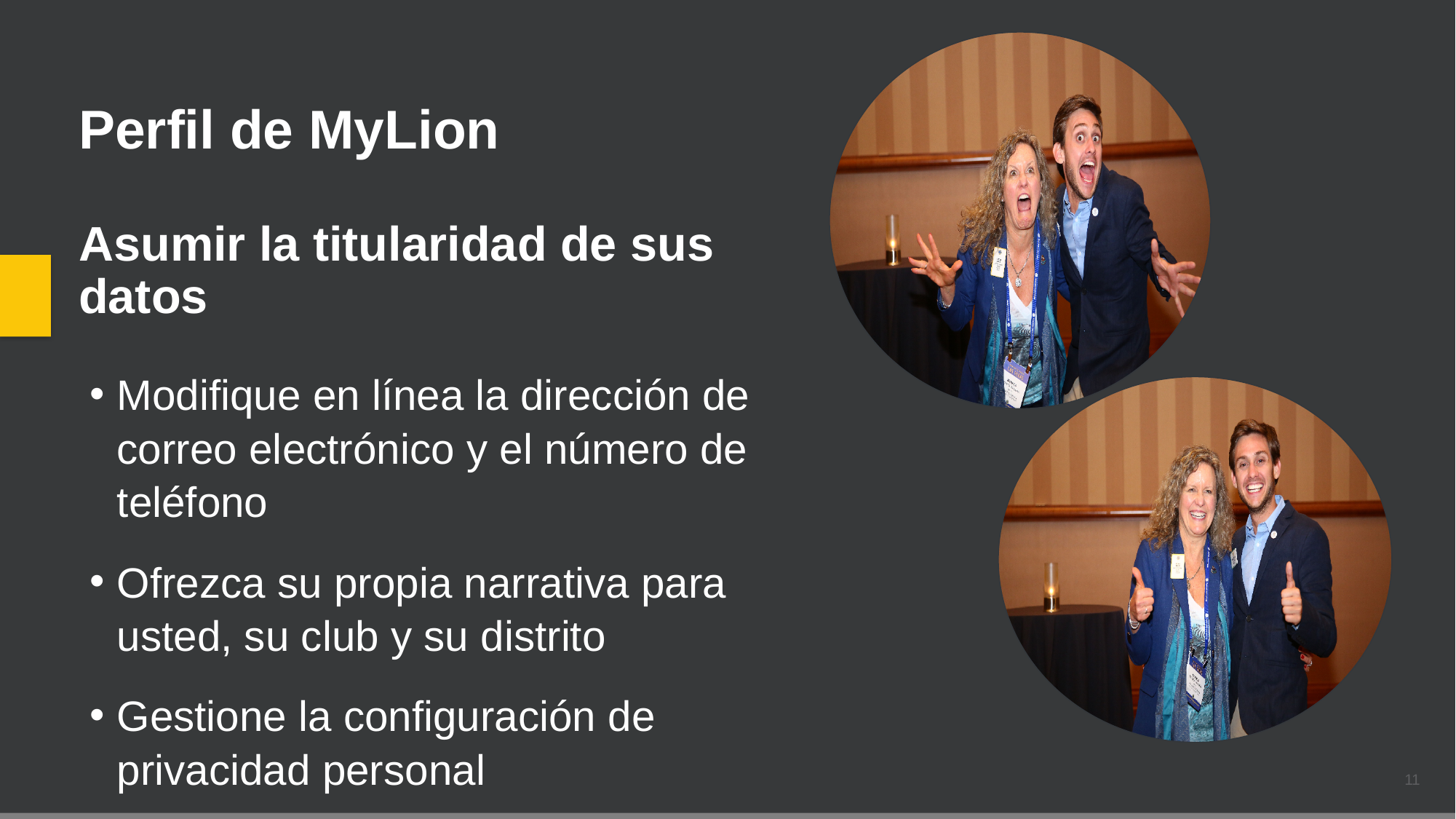

Perfil de MyLion
Asumir la titularidad de sus datos

Modifique en línea la dirección de correo electrónico y el número de teléfono
Ofrezca su propia narrativa para usted, su club y su distrito
Gestione la configuración de privacidad personal